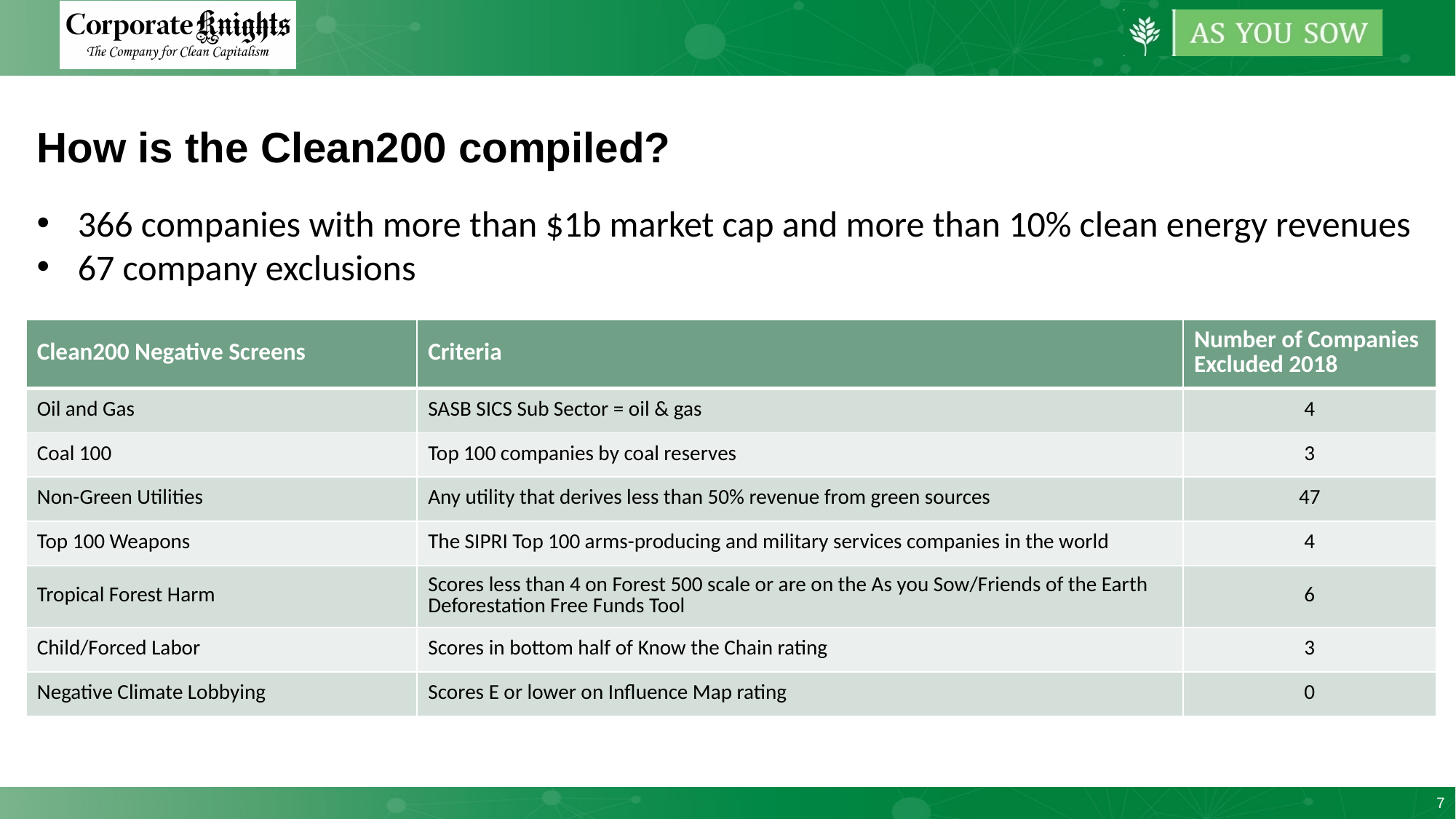

How is the Clean200 compiled?

366 companies with more than $1b market cap and more than 10% clean energy revenues
67 company exclusions
| Clean200 Negative Screens | Criteria | Number of Companies Excluded 2018 |
| --- | --- | --- |
| Oil and Gas | SASB SICS Sub Sector = oil & gas | 4 |
| Coal 100 | Top 100 companies by coal reserves | 3 |
| Non-Green Utilities | Any utility that derives less than 50% revenue from green sources | 47 |
| Top 100 Weapons | The SIPRI Top 100 arms-producing and military services companies in the world | 4 |
| Tropical Forest Harm | Scores less than 4 on Forest 500 scale or are on the As you Sow/Friends of the Earth Deforestation Free Funds Tool | 6 |
| Child/Forced Labor | Scores in bottom half of Know the Chain rating | 3 |
| Negative Climate Lobbying | Scores E or lower on Influence Map rating | 0 |